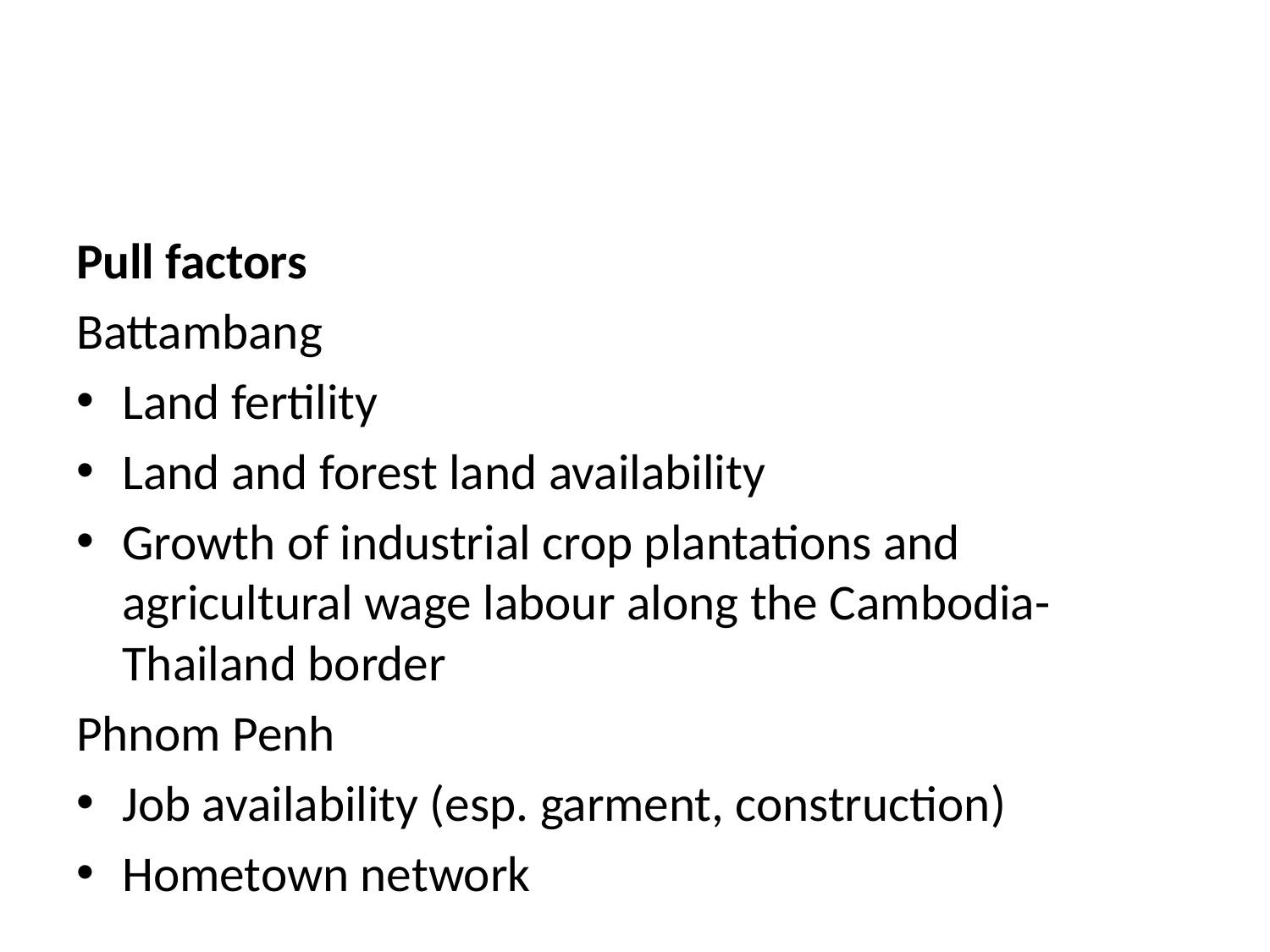

#
Pull factors
Battambang
Land fertility
Land and forest land availability
Growth of industrial crop plantations and agricultural wage labour along the Cambodia-Thailand border
Phnom Penh
Job availability (esp. garment, construction)
Hometown network